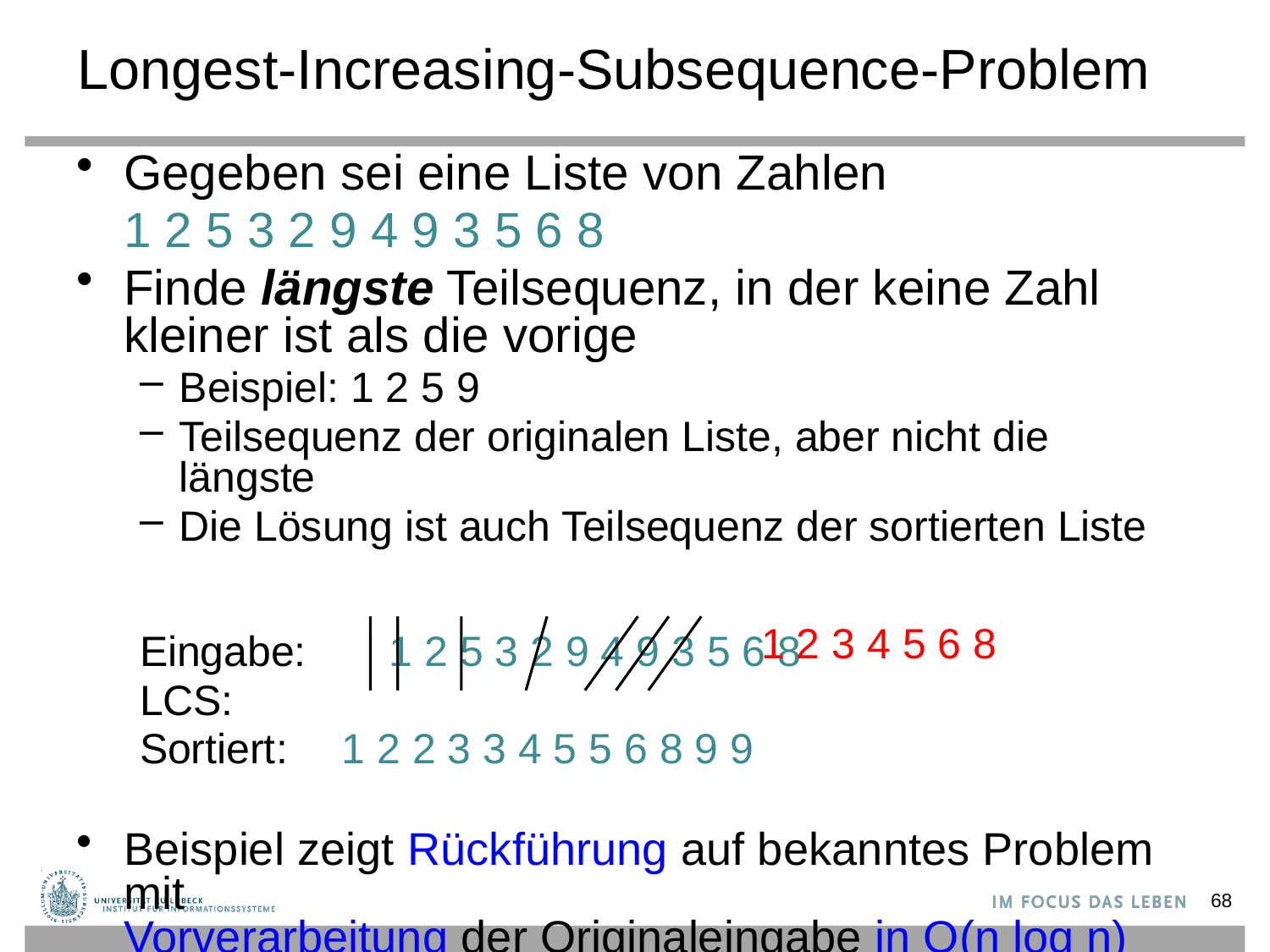

# Longest-Increasing-Subsequence-Problem
Gegeben sei eine Liste von Zahlen
	1 2 5 3 2 9 4 9 3 5 6 8
Finde längste Teilsequenz, in der keine Zahl kleiner ist als die vorige
Beispiel: 1 2 5 9
Teilsequenz der originalen Liste, aber nicht die längste
Die Lösung ist auch Teilsequenz der sortierten Liste

Eingabe:       1 2 5 3 2 9 4 9 3 5 6 8
LCS:
Sortiert: 	   1 2 2 3 3 4 5 5 6 8 9 9

Beispiel zeigt Rückführung auf bekanntes Problem mit
Vorverarbeitung der Originaleingabe in O(n log n)
                            bei kleinen Zahlen in O(n)
1 2 3 4 5 6 8

68